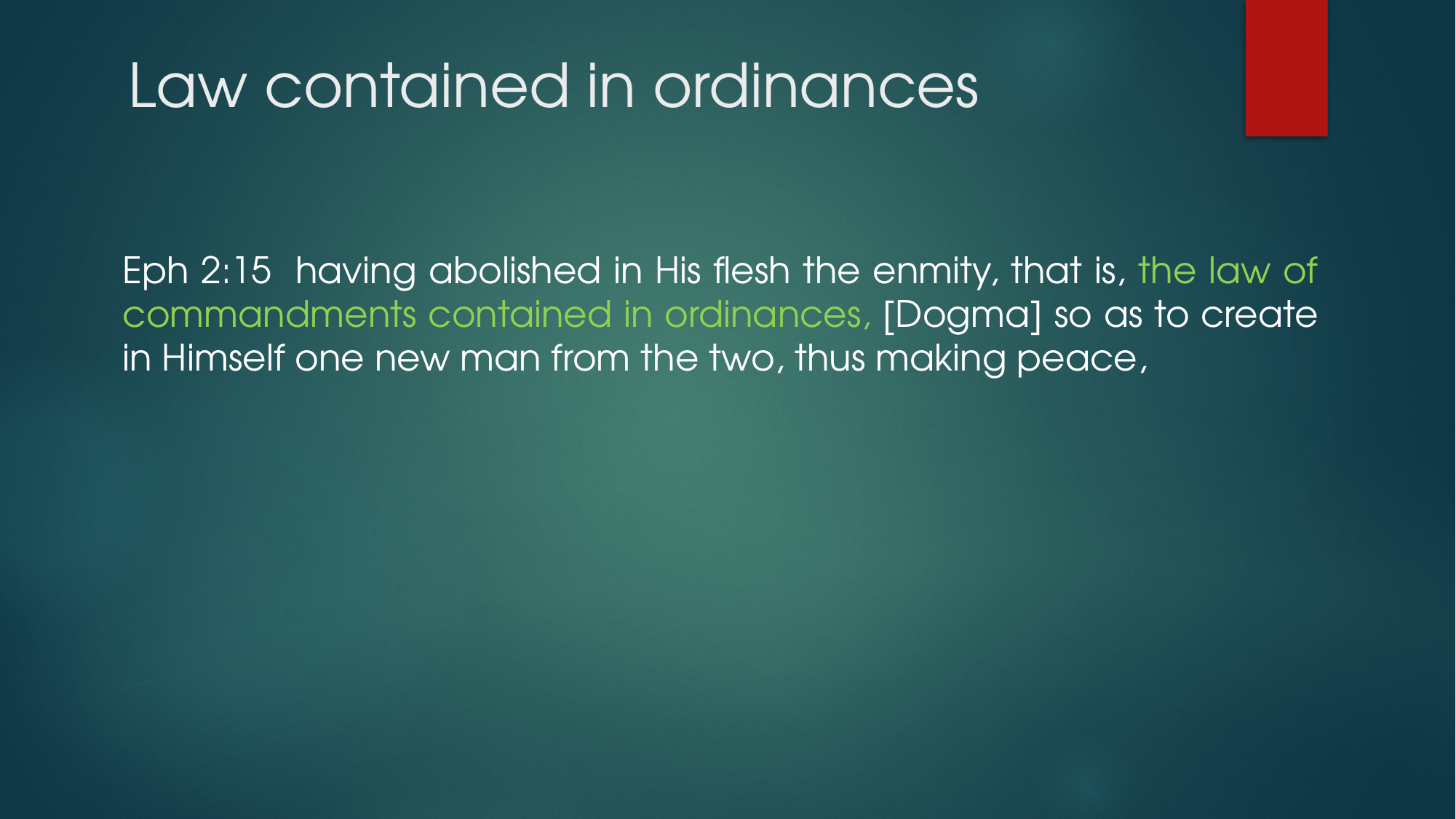

# Law contained in ordinances
Eph 2:15  having abolished in His flesh the enmity, that is, the law of commandments contained in ordinances, [Dogma] so as to create in Himself one new man from the two, thus making peace,